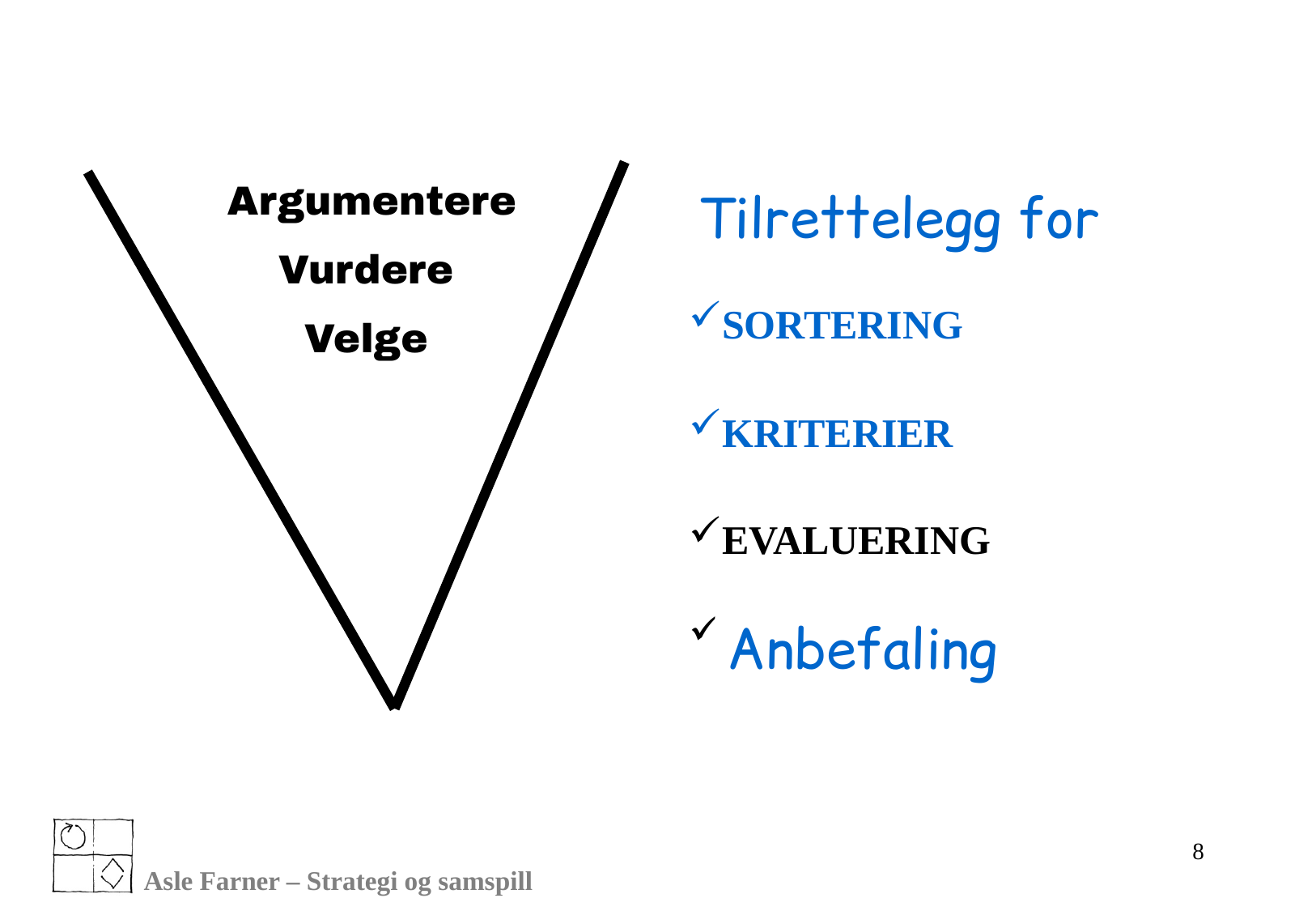

Vurdere
Velge
Argumentere

Tilrettelegg for
SORTERING
KRITERIER
EVALUERING
VALG/BESLUTNING
Anbefaling
8
Asle Farner – Strategi og samspill